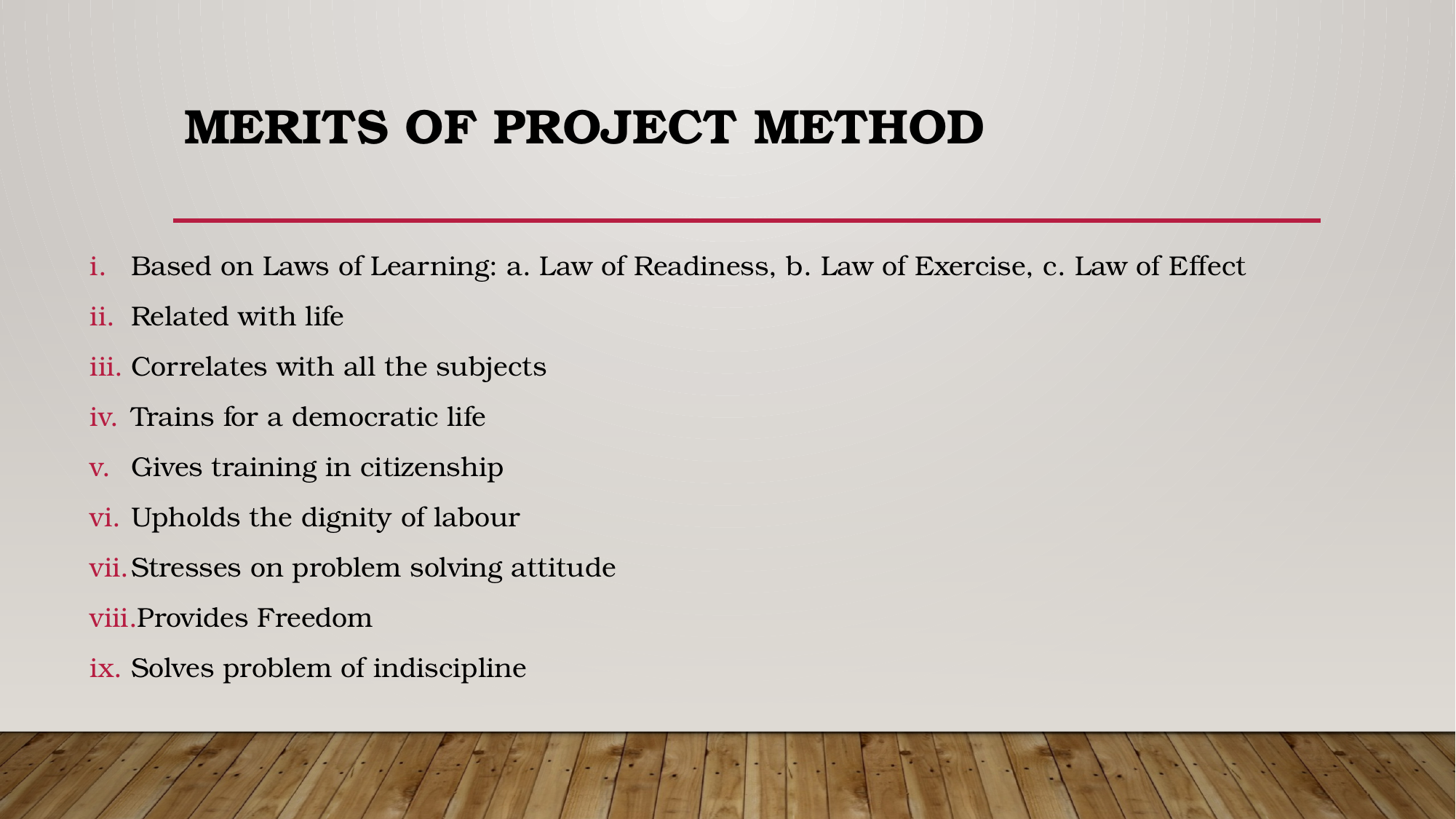

# Merits Of Project Method
Based on Laws of Learning: a. Law of Readiness, b. Law of Exercise, c. Law of Effect
Related with life
Correlates with all the subjects
Trains for a democratic life
Gives training in citizenship
Upholds the dignity of labour
Stresses on problem solving attitude
Provides Freedom
Solves problem of indiscipline